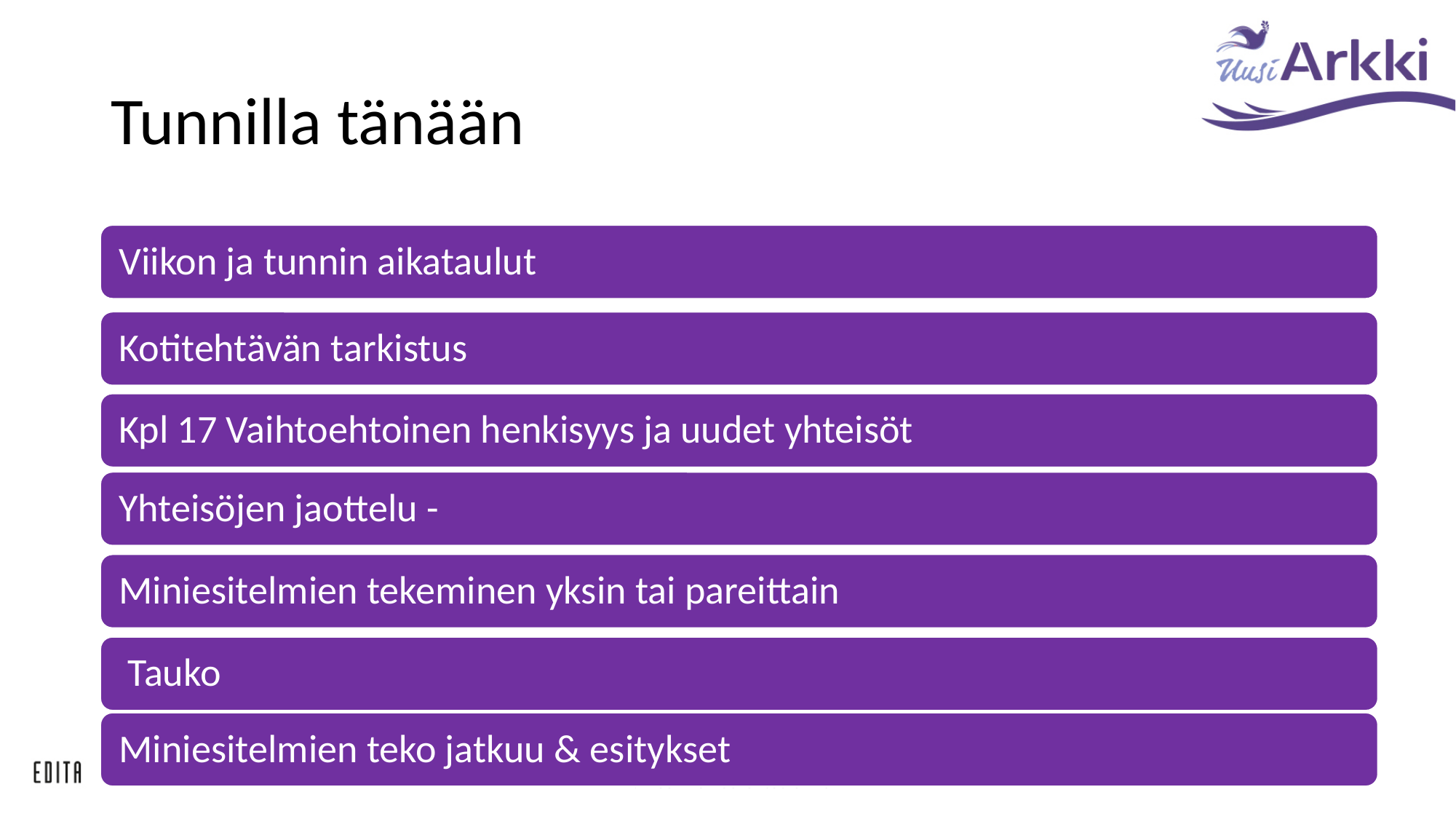

# Tunnilla tänään
Viikon ja tunnin aikataulut
Kotitehtävän tarkistus
Kpl 17 Vaihtoehtoinen henkisyys ja uudet yhteisöt
Miniesitelmien tekeminen yksin tai pareittain
Miniesitelmien teko jatkuu & esitykset
 Tauko
Yhteisöjen jaottelu -
1. Maailman uskontotilanne
2